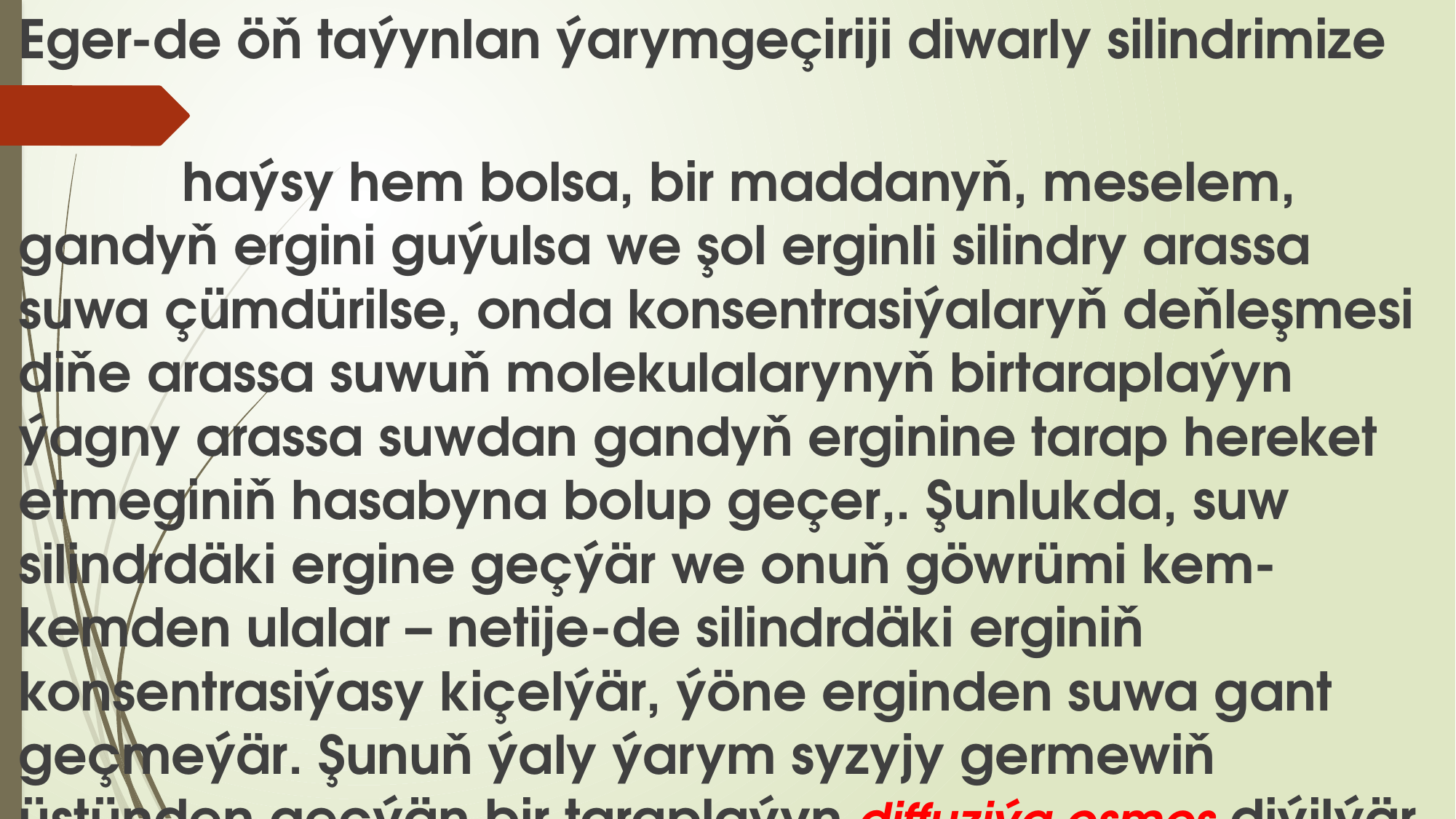

Eger-de öň taýynlan ýarymgeçiriji diwarly silindrimize
           haýsy hem bolsa, bir maddanyň, meselem, gandyň ergini guýulsa we şol erginli silindry arassa suwa çümdürilse, onda konsentrasiýalaryň deňleşmesi diňe arassa suwuň molekulalarynyň birtaraplaýyn ýagny arassa suwdan gandyň erginine tarap hereket etmeginiň hasabyna bolup geçer,. Şunlukda, suw silindrdäki ergine geçýär we onuň göwrümi kem-kemden ulalar – netije-de silindrdäki erginiň konsentrasiýasy kiçelýär, ýöne erginden suwa gant geçmeýär. Şunuň ýaly ýarym syzyjy germewiň üstünden geçýän bir taraplaýyn diffuziýa osmos diýilýär.